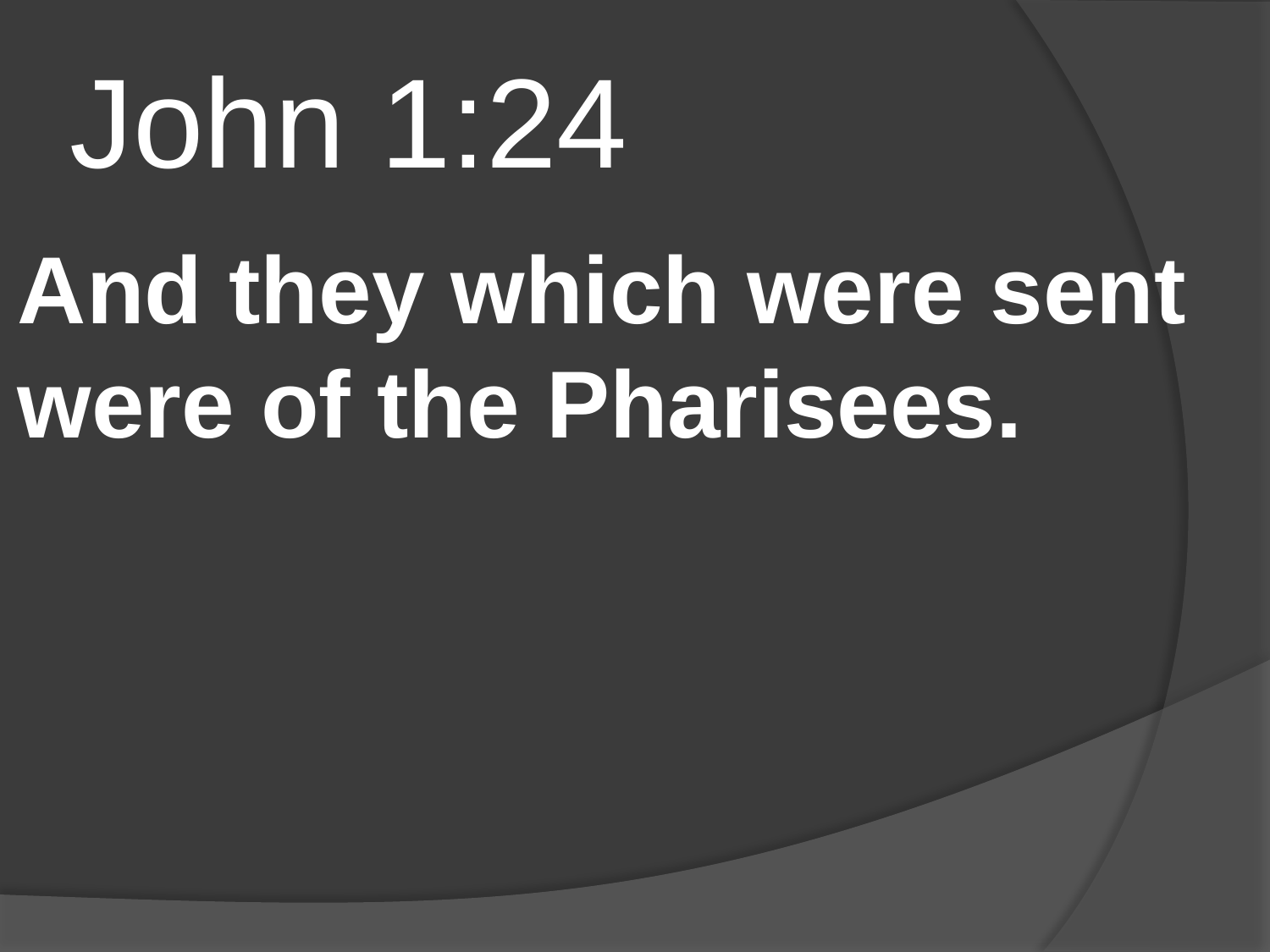

# John 1:24
And they which were sent were of the Pharisees.